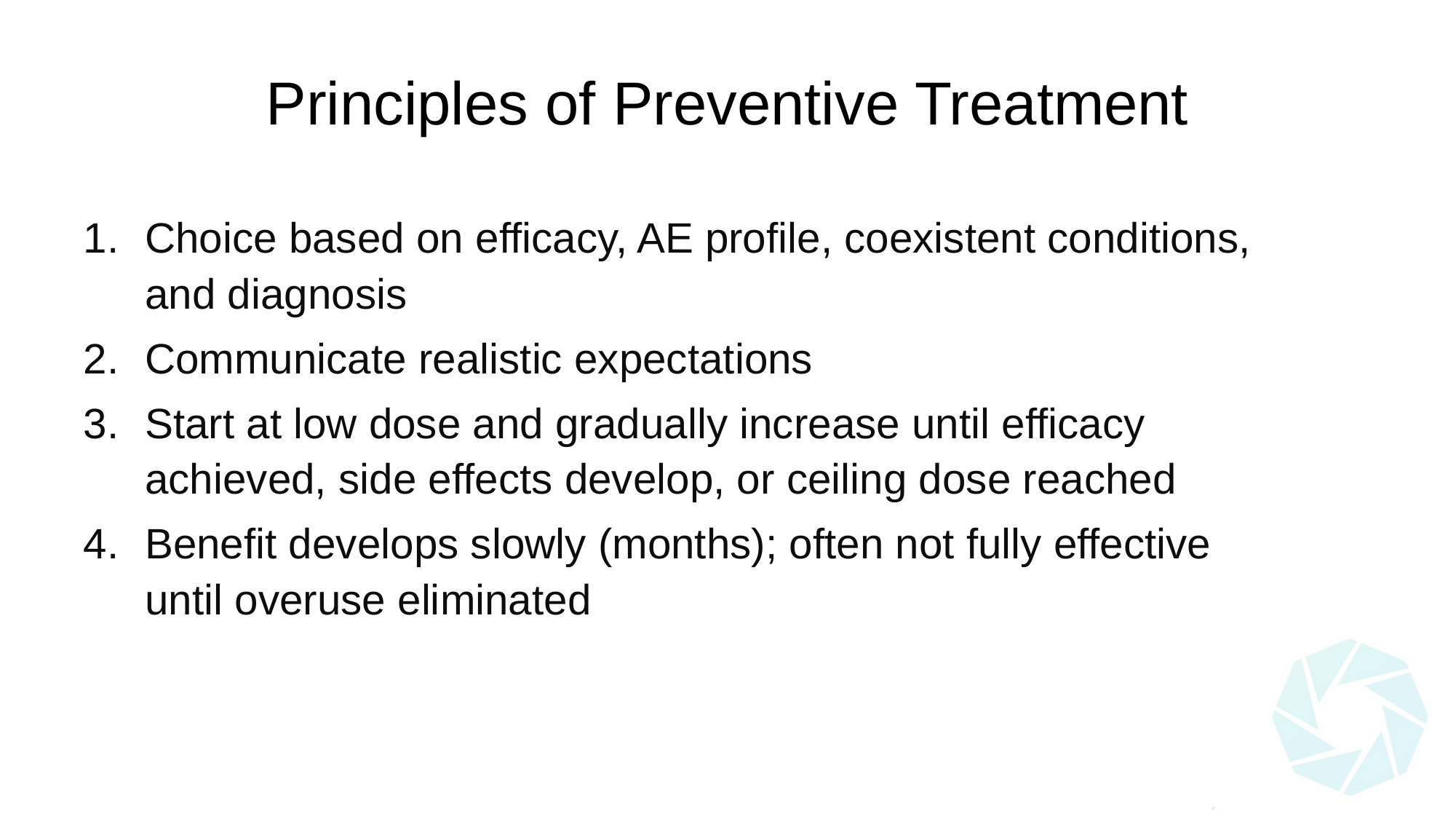

# Principles of Preventive Treatment
Choice based on efficacy, AE profile, coexistent conditions, and diagnosis
Communicate realistic expectations
Start at low dose and gradually increase until efficacy achieved, side effects develop, or ceiling dose reached
Benefit develops slowly (months); often not fully effective until overuse eliminated